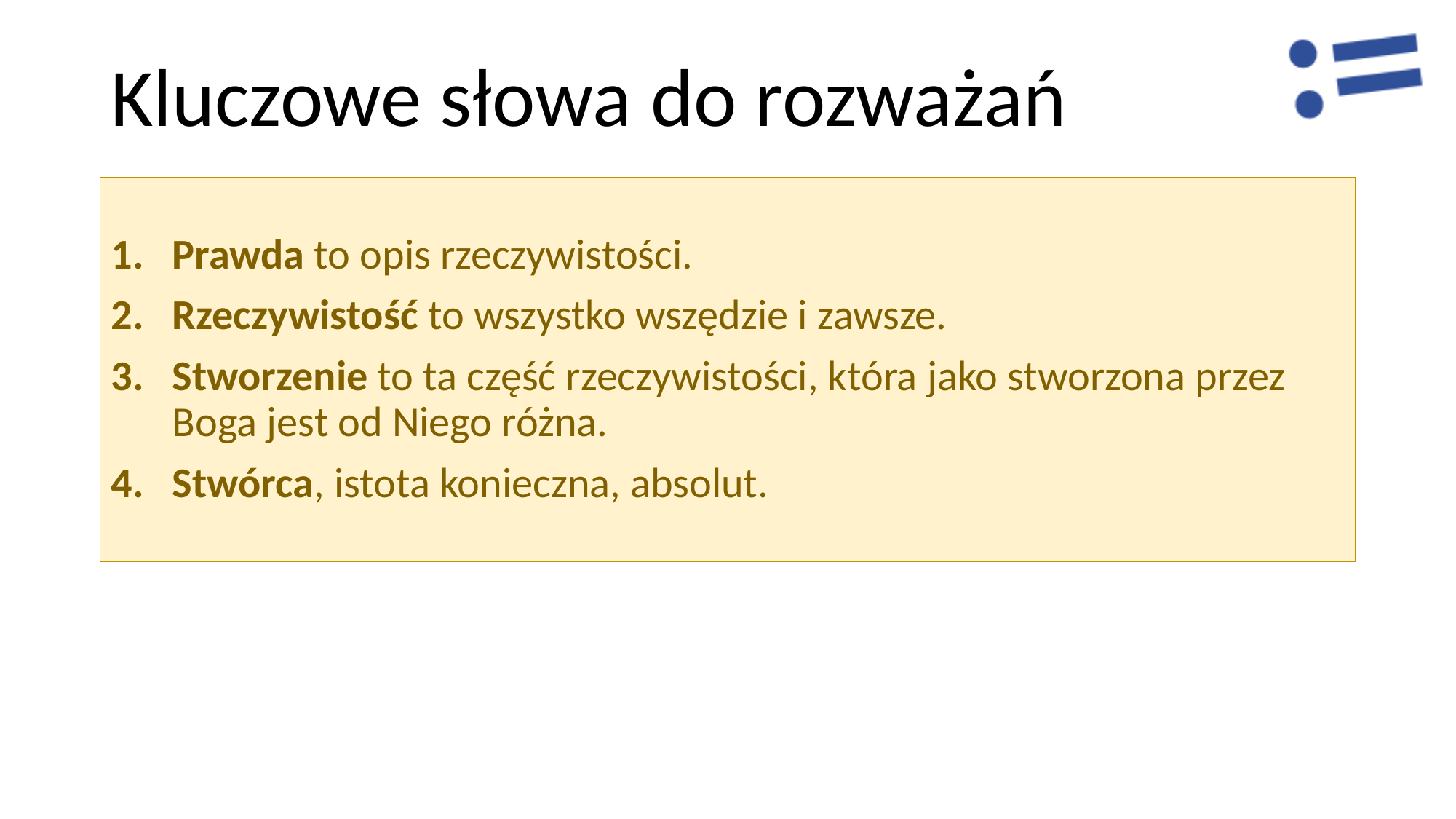

# Kluczowe słowa do rozważań
Prawda to opis rzeczywistości.
Rzeczywistość to wszystko wszędzie i zawsze.
Stworzenie to ta część rzeczywistości, która jako stworzona przez Boga jest od Niego różna.
Stwórca, istota konieczna, absolut.